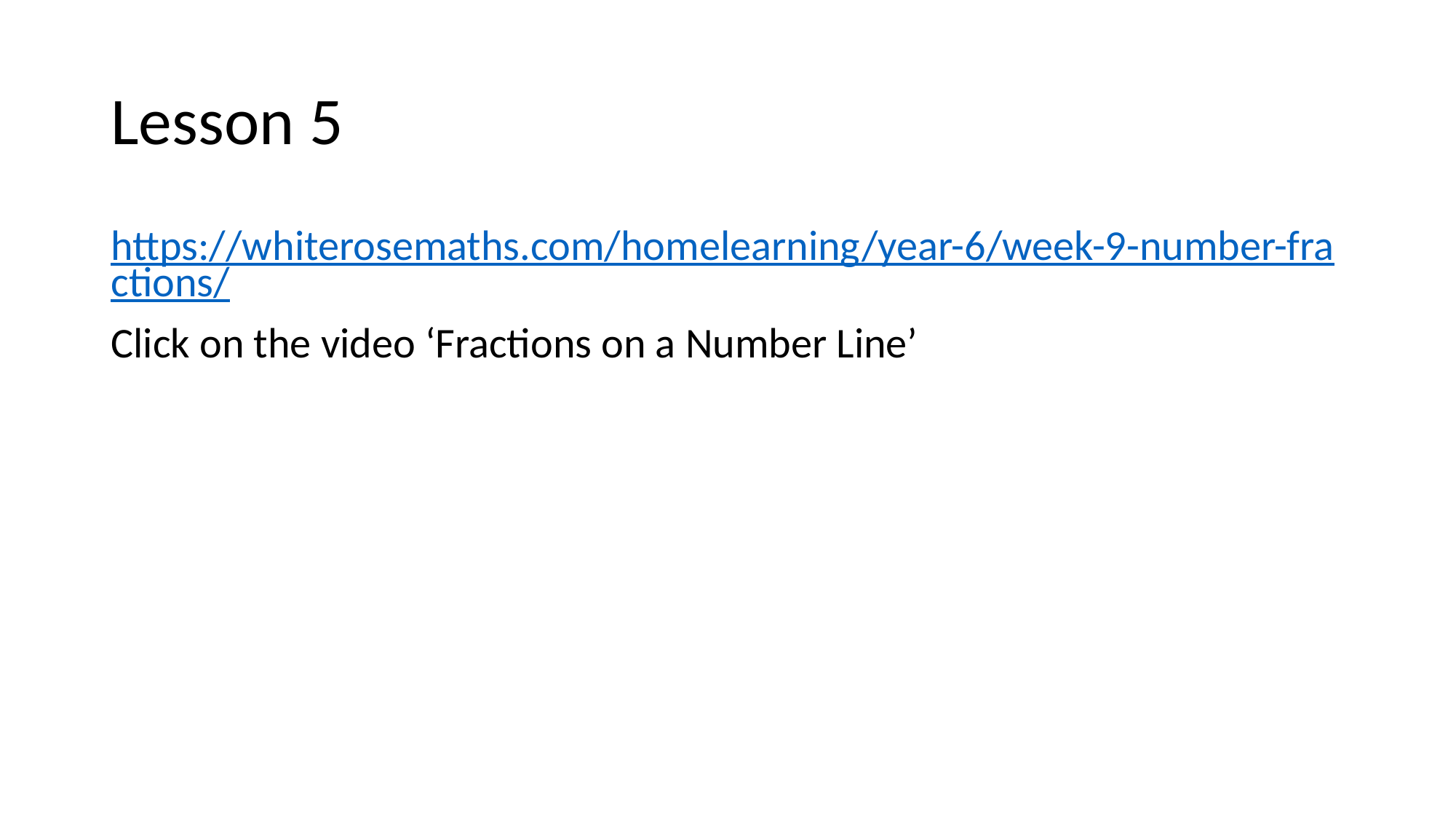

# Lesson 5
https://whiterosemaths.com/homelearning/year-6/week-9-number-fractions/
Click on the video ‘Fractions on a Number Line’